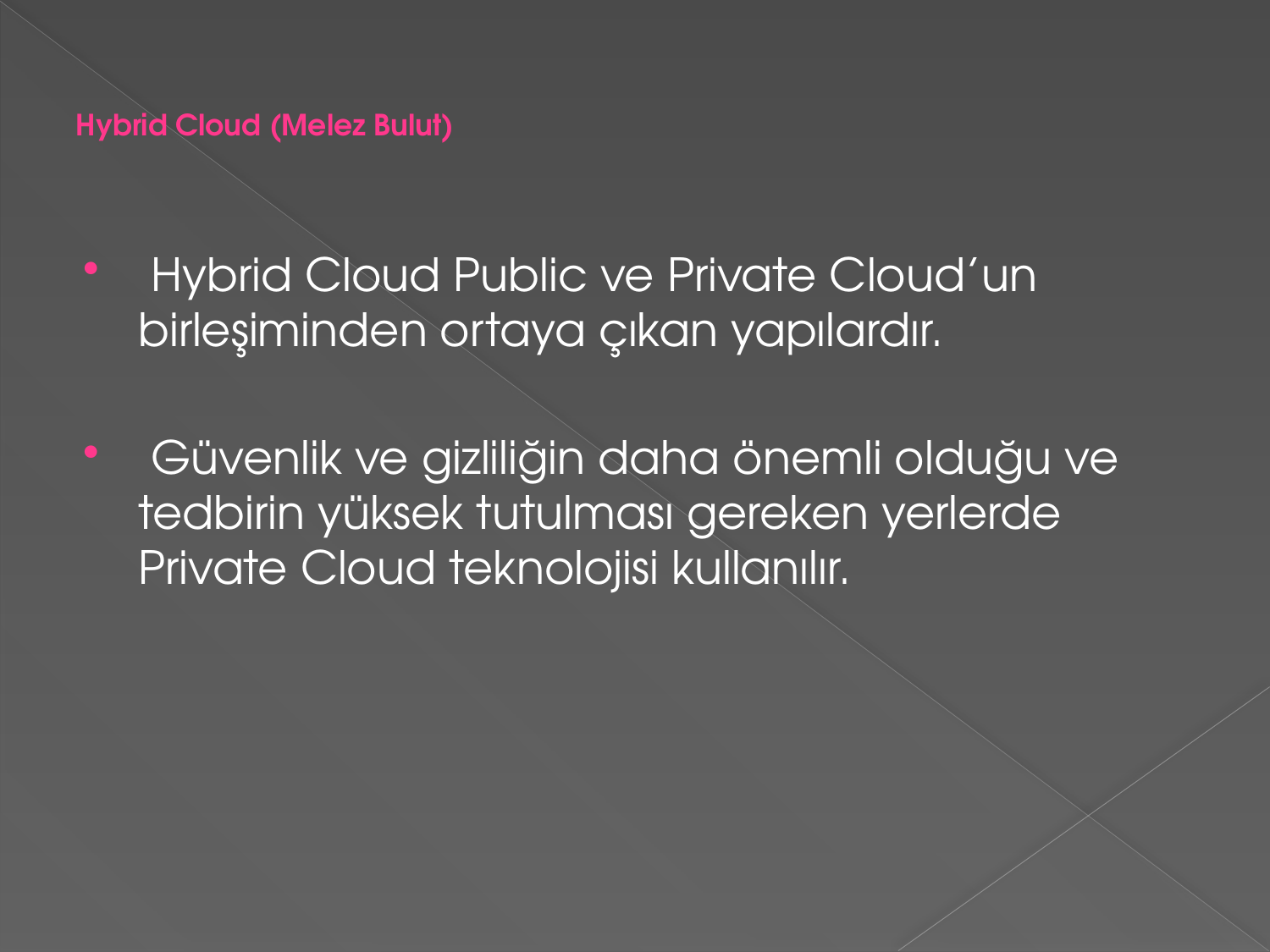

# Hybrid Cloud (Melez Bulut)
 Hybrid Cloud Public ve Private Cloud’un birleşiminden ortaya çıkan yapılardır.

 Güvenlik ve gizliliğin daha önemli olduğu ve tedbirin yüksek tutulması gereken yerlerde Private Cloud teknolojisi kullanılır.